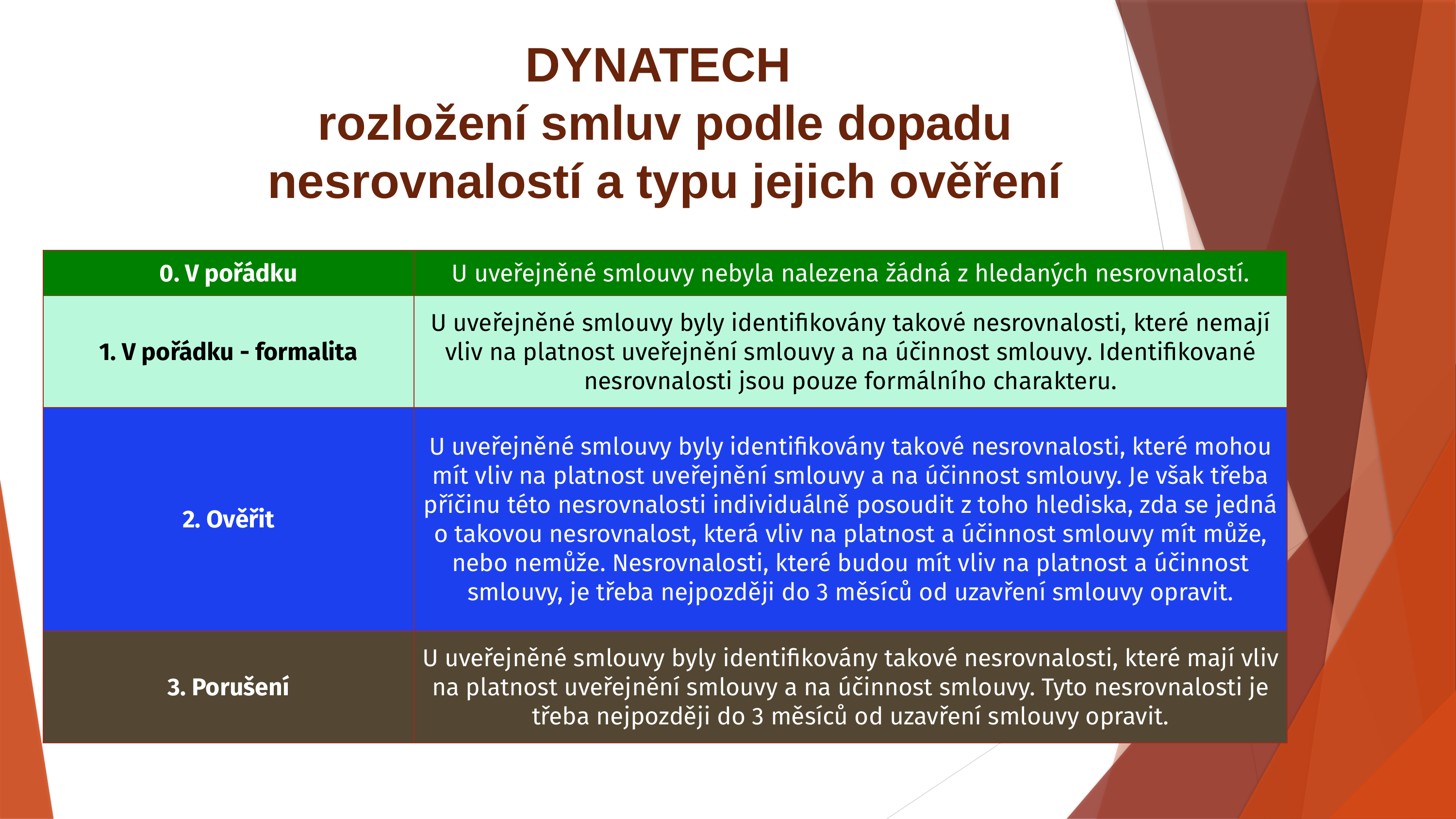

DYNATECH
rozložení smluv podle dopadu nesrovnalostí a typu jejich ověření
| 0. V pořádku | U uveřejněné smlouvy nebyla nalezena žádná z hledaných nesrovnalostí. |
| --- | --- |
| 1. V pořádku - formalita | U uveřejněné smlouvy byly identifikovány takové nesrovnalosti, které nemají vliv na platnost uveřejnění smlouvy a na účinnost smlouvy. Identifikované nesrovnalosti jsou pouze formálního charakteru. |
| 2. Ověřit | U uveřejněné smlouvy byly identifikovány takové nesrovnalosti, které mohou mít vliv na platnost uveřejnění smlouvy a na účinnost smlouvy. Je však třeba příčinu této nesrovnalosti individuálně posoudit z toho hlediska, zda se jedná o takovou nesrovnalost, která vliv na platnost a účinnost smlouvy mít může, nebo nemůže. Nesrovnalosti, které budou mít vliv na platnost a účinnost smlouvy, je třeba nejpozději do 3 měsíců od uzavření smlouvy opravit. |
| 3. Porušení | U uveřejněné smlouvy byly identifikovány takové nesrovnalosti, které mají vliv na platnost uveřejnění smlouvy a na účinnost smlouvy. Tyto nesrovnalosti je třeba nejpozději do 3 měsíců od uzavření smlouvy opravit. |